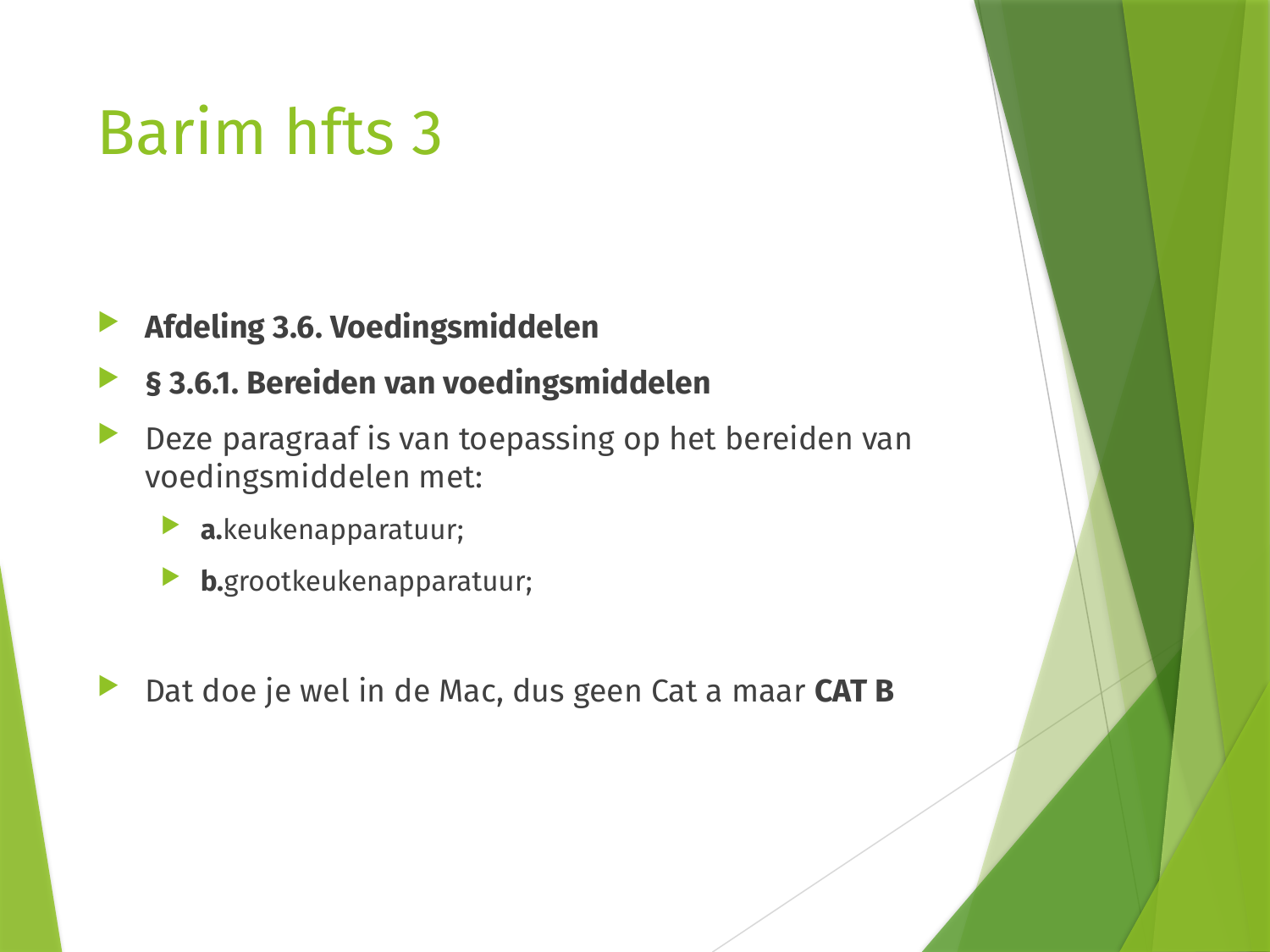

# Barim hfts 3
Afdeling 3.6. Voedingsmiddelen
§ 3.6.1. Bereiden van voedingsmiddelen
Deze paragraaf is van toepassing op het bereiden van voedingsmiddelen met:
a.keukenapparatuur;
b.grootkeukenapparatuur;

Dat doe je wel in de Mac, dus geen Cat a maar CAT B